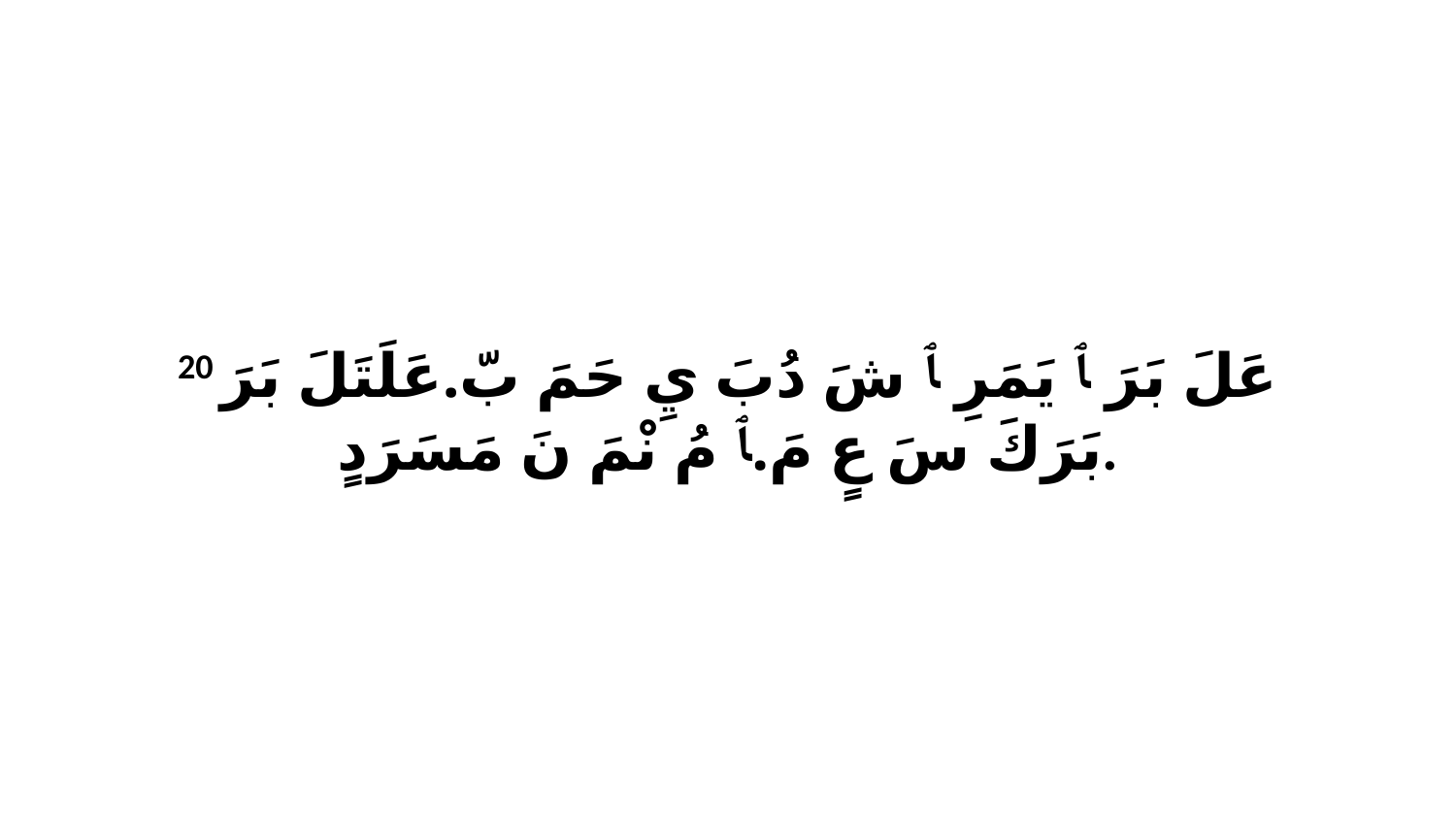

20 عَلَ بَرَ ﭑ يَمَرِ ﭑ شَ دُبَ يِ حَمَ بّ.عَلَتَلَ بَرَ بَرَكَ سَ عٍ مَ.ﭑ مُ نْمَ نَ مَسَرَدٍ.